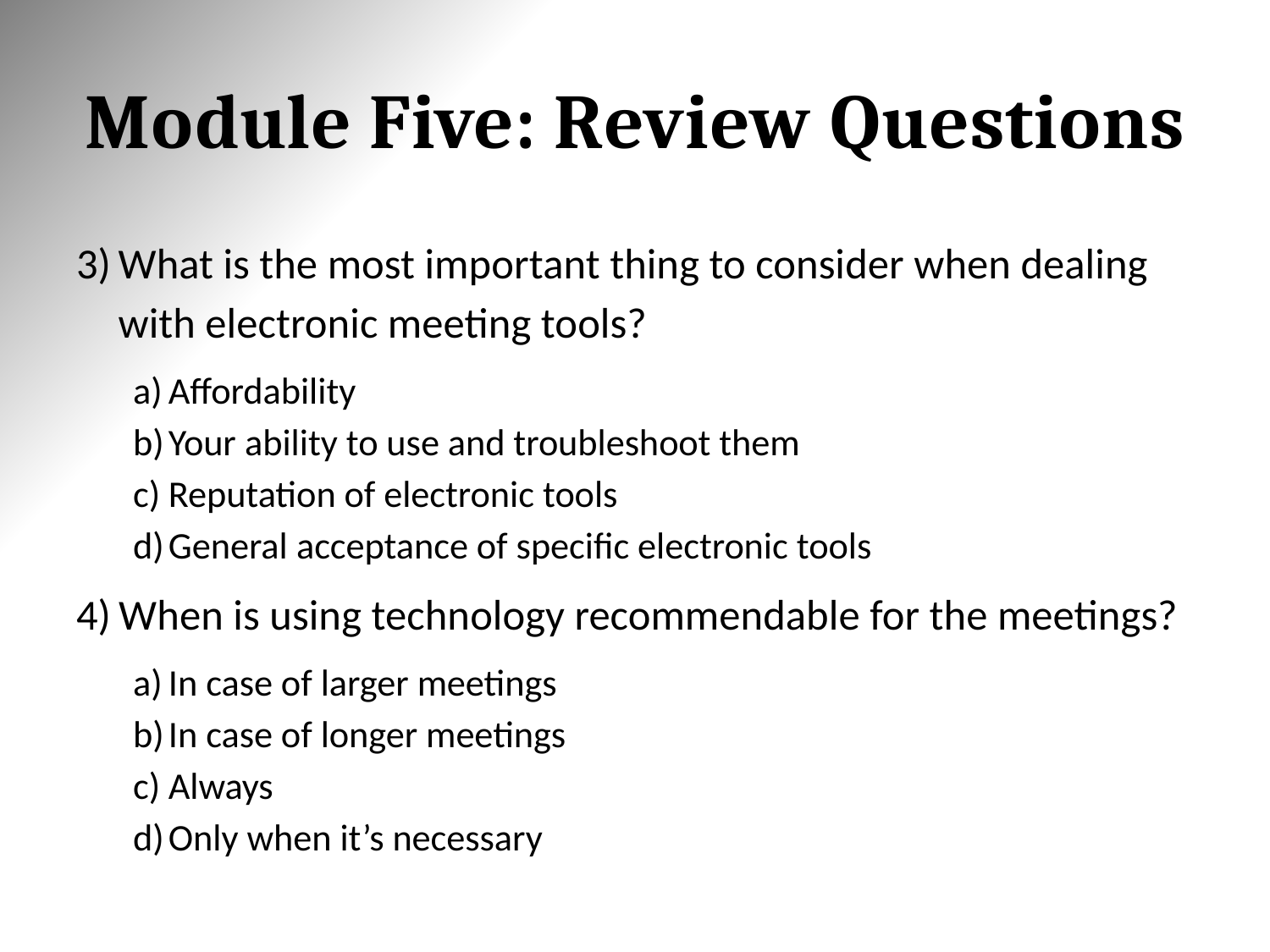

# Module Five: Review Questions
What is the most important thing to consider when dealing with electronic meeting tools?
Affordability
Your ability to use and troubleshoot them
Reputation of electronic tools
General acceptance of specific electronic tools
When is using technology recommendable for the meetings?
In case of larger meetings
In case of longer meetings
Always
Only when it’s necessary